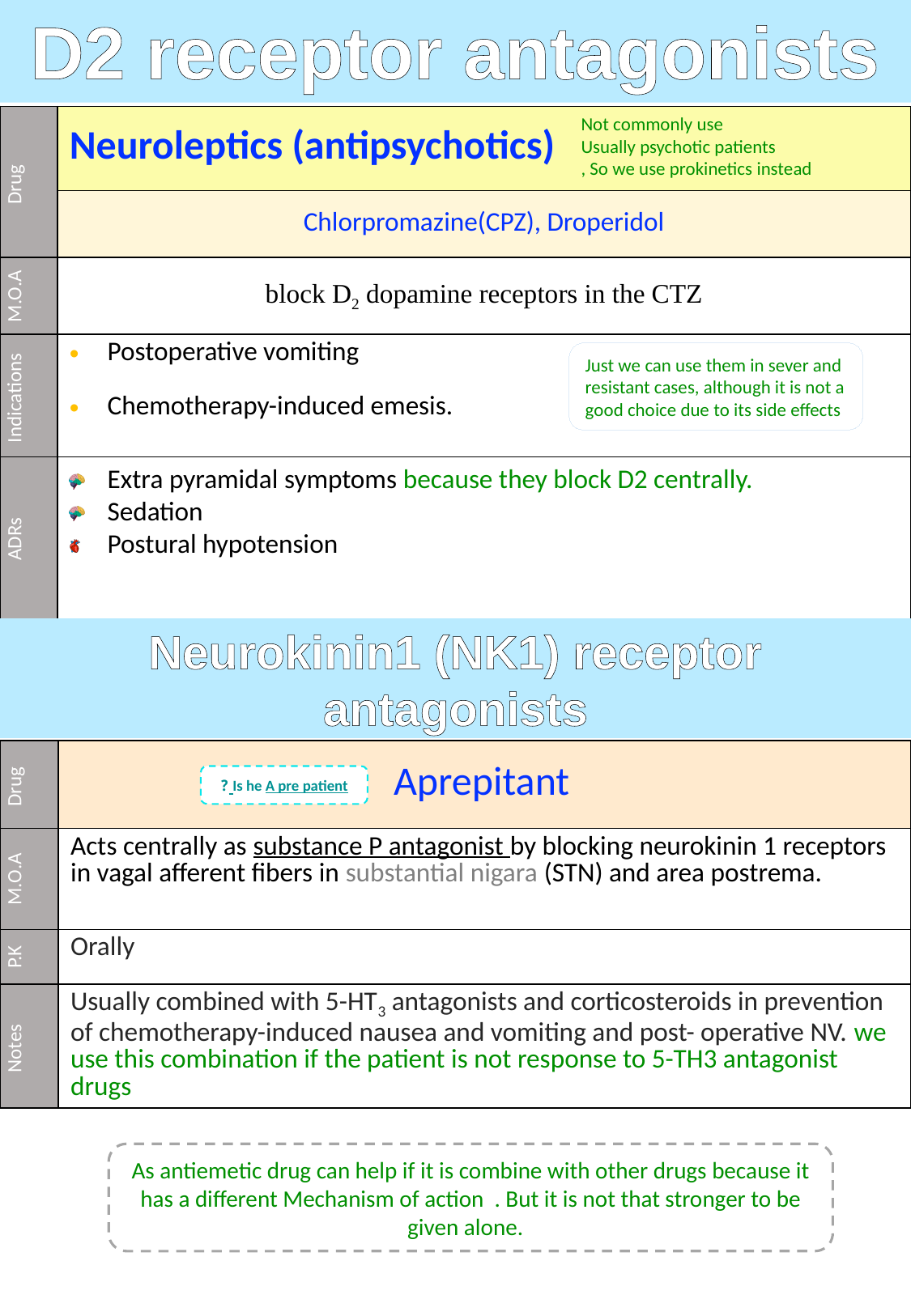

D2 receptor antagonists
| Drug | Neuroleptics (antipsychotics) |
| --- | --- |
|  | Chlorpromazine(CPZ), Droperidol |
| M.O.A | block D2 dopamine receptors in the CTZ |
| Indications | Postoperative vomiting Chemotherapy-induced emesis. |
| ADRs | Extra pyramidal symptoms because they block D2 centrally. Sedation Postural hypotension |
Not commonly use
Usually psychotic patients
, So we use prokinetics instead
Just we can use them in sever and resistant cases, although it is not a good choice due to its side effects
Neurokinin1 (NK1) receptor antagonists
| Drug | Aprepitant |
| --- | --- |
| M.O.A | Acts centrally as substance P antagonist by blocking neurokinin 1 receptors in vagal afferent fibers in substantial nigara (STN) and area postrema. |
| P.K | Orally |
| Notes | Usually combined with 5-HT3 antagonists and corticosteroids in prevention of chemotherapy-induced nausea and vomiting and post- operative NV. we use this combination if the patient is not response to 5-TH3 antagonist drugs |
Is he A pre patient ?
As antiemetic drug can help if it is combine with other drugs because it has a different Mechanism of action  . But it is not that stronger to be given alone.